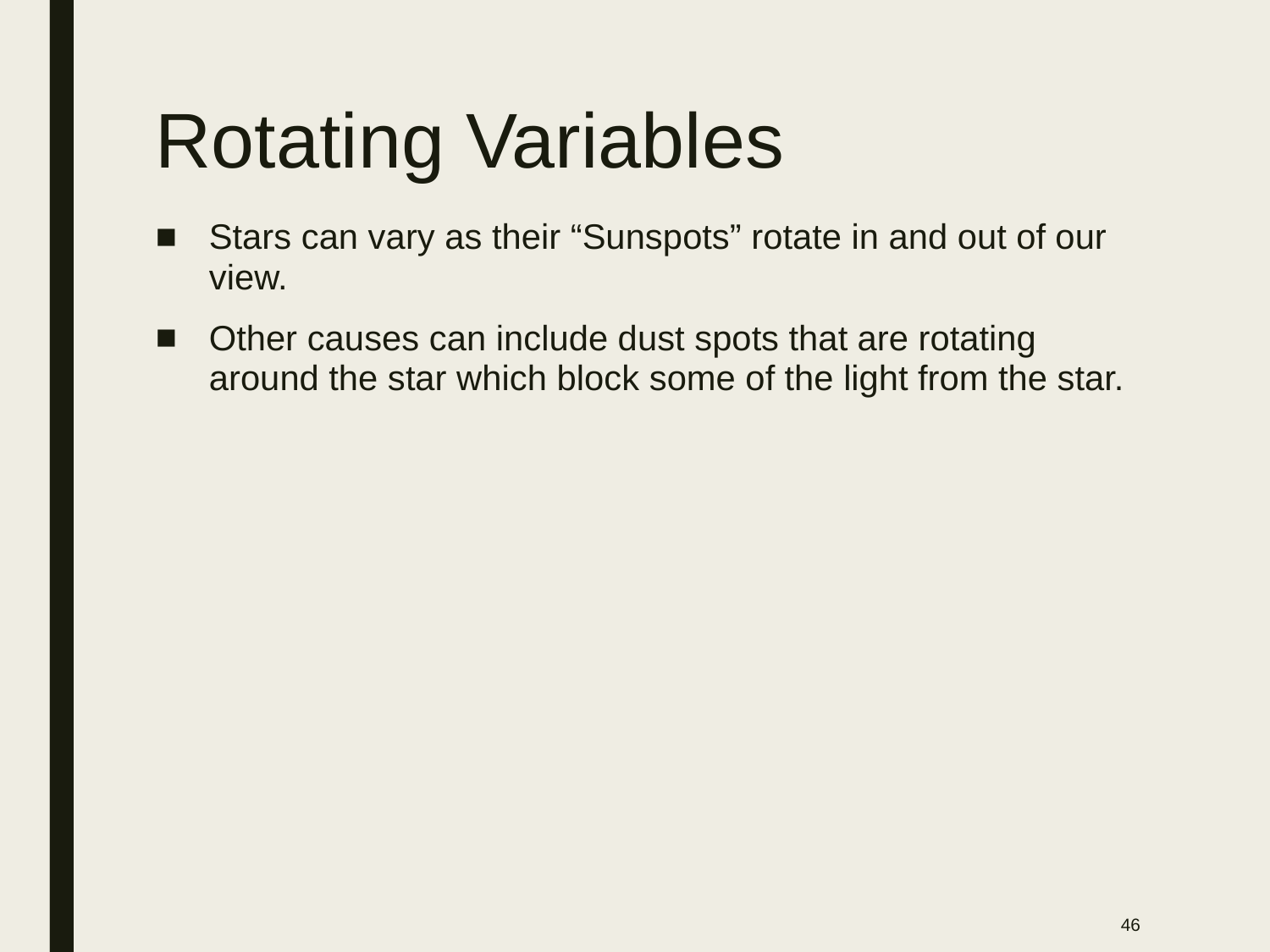

# Rotating Variables
Stars can vary as their “Sunspots” rotate in and out of our view.
Other causes can include dust spots that are rotating around the star which block some of the light from the star.
46